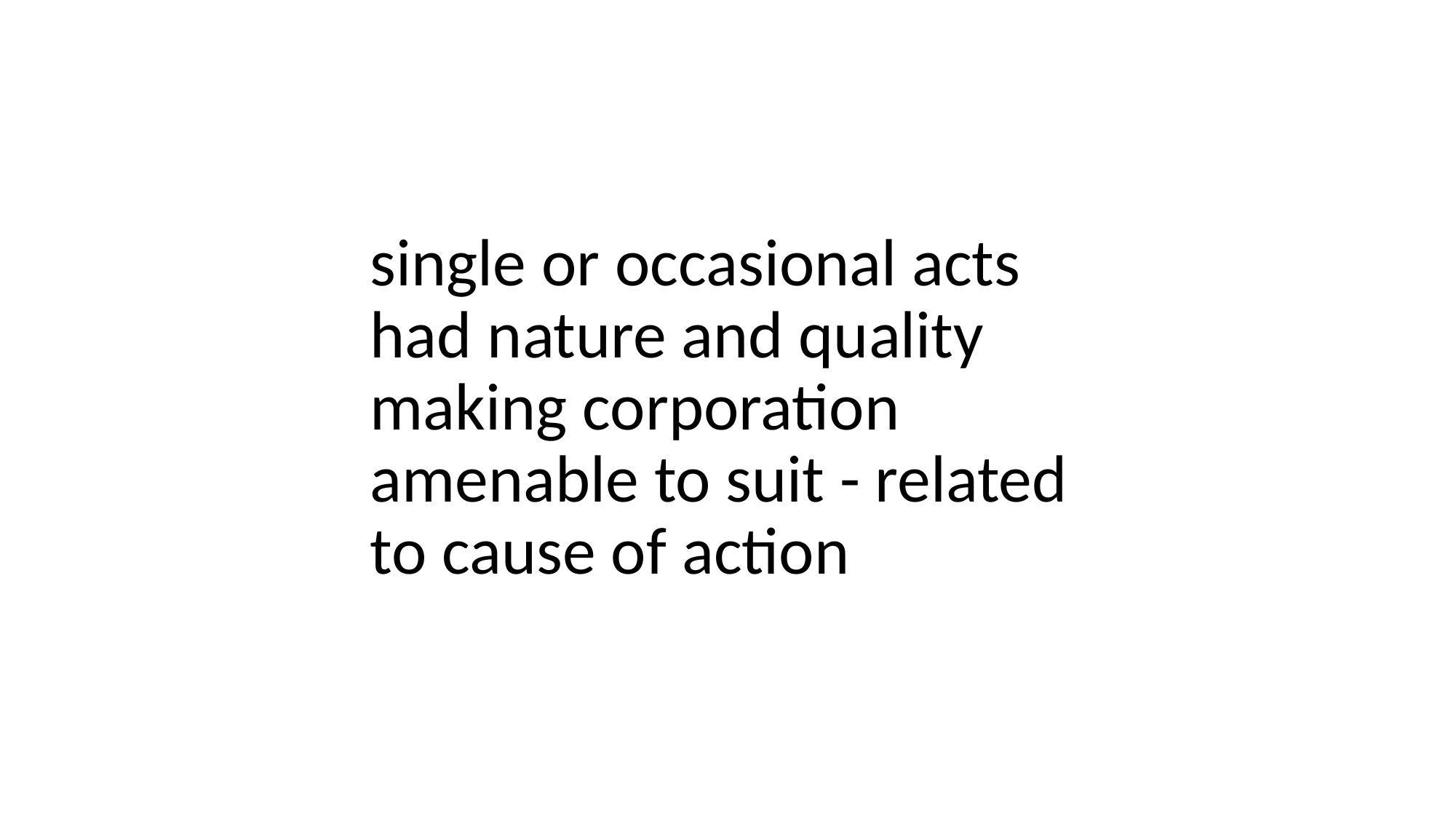

# single or occasional acts had nature and quality making corporation amenable to suit - related to cause of action